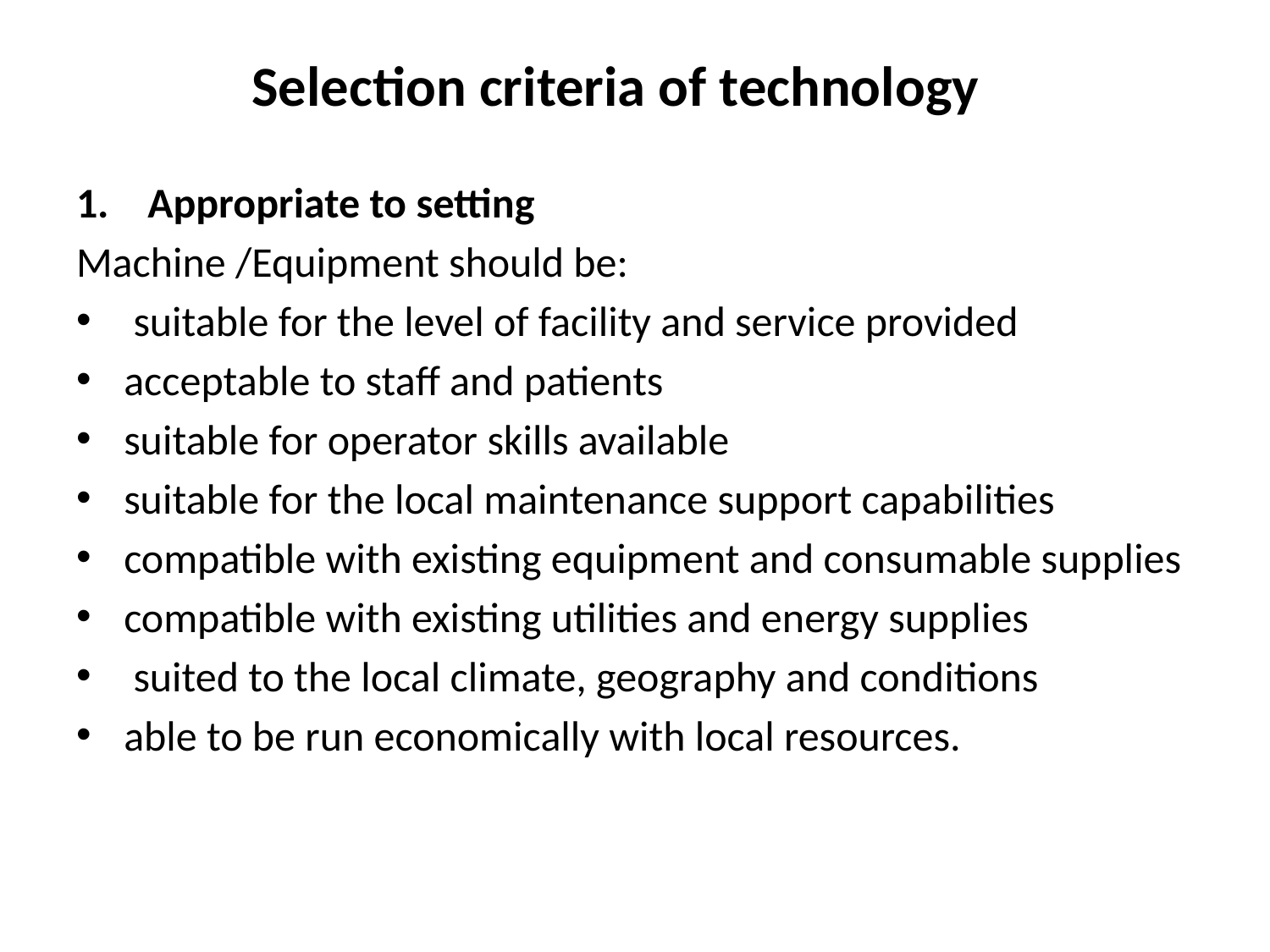

# Selection criteria of technology
Appropriate to setting
Machine /Equipment should be:
 suitable for the level of facility and service provided
acceptable to staff and patients
suitable for operator skills available
suitable for the local maintenance support capabilities
compatible with existing equipment and consumable supplies
compatible with existing utilities and energy supplies
 suited to the local climate, geography and conditions
able to be run economically with local resources.